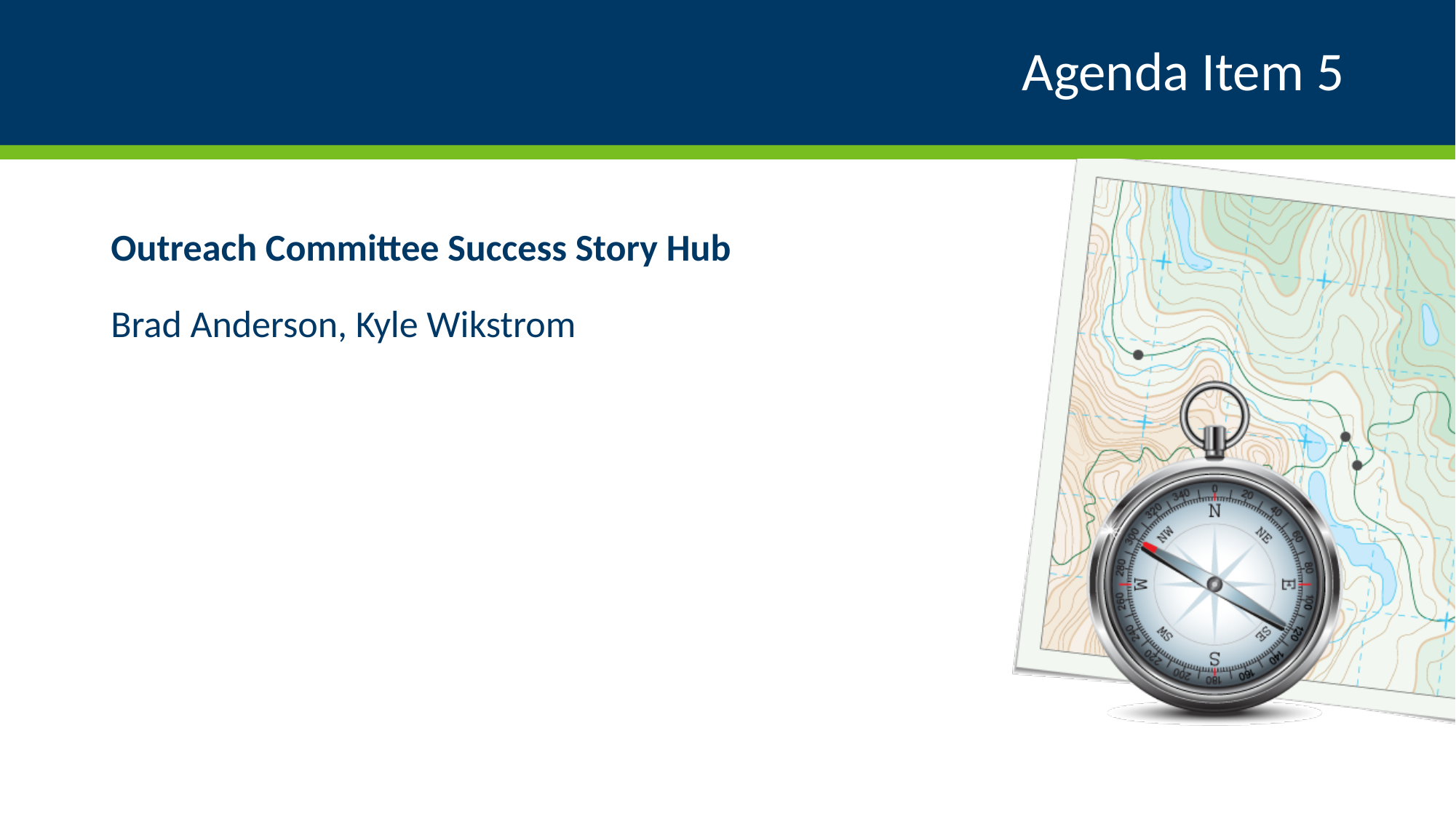

# Agenda Item 5
Outreach Committee Success Story Hub
Brad Anderson, Kyle Wikstrom